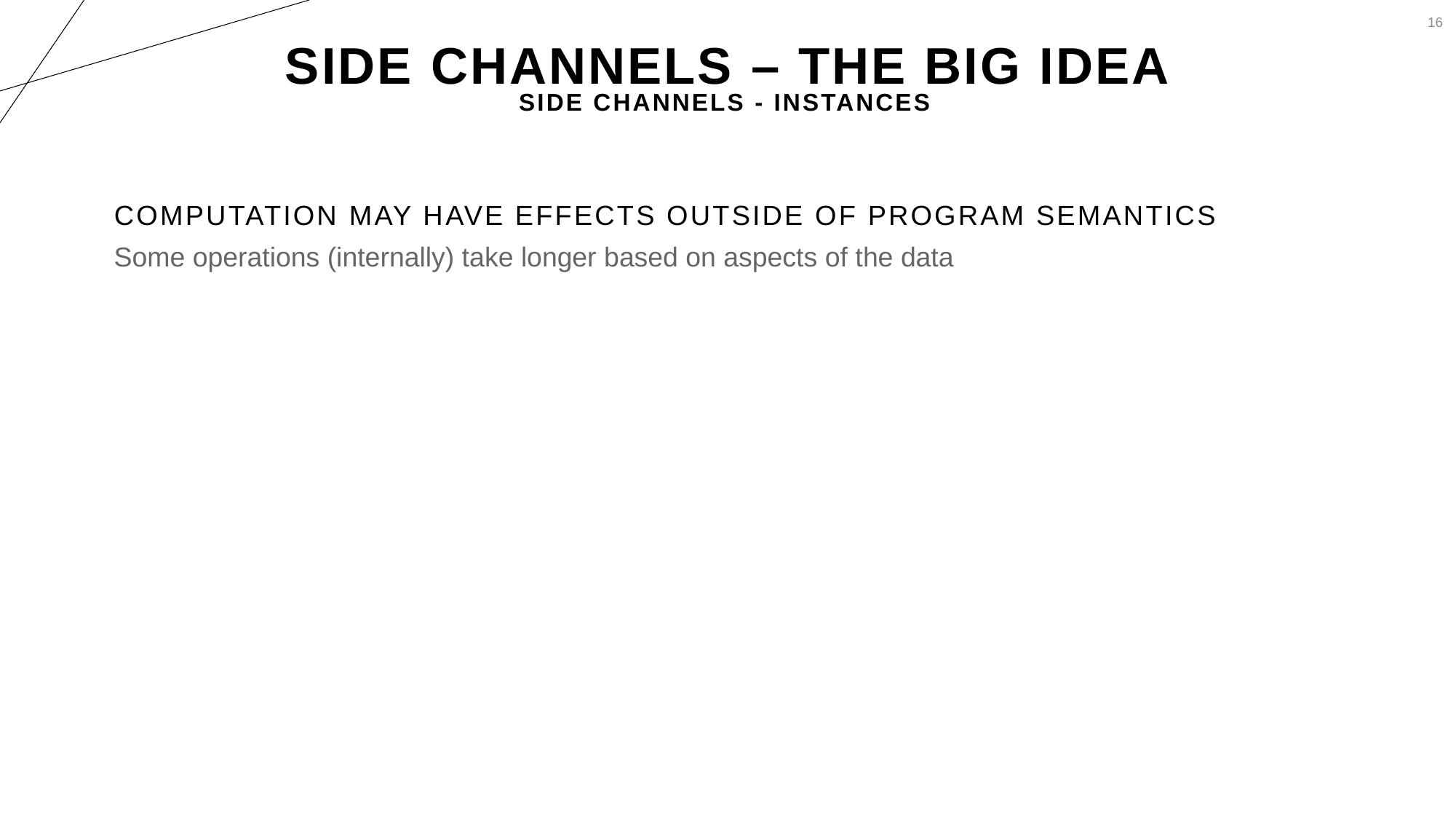

16
# Side Channels – The Big Idea
Side Channels - Instances
Computation may have effects outside of program semantics
Some operations (internally) take longer based on aspects of the data